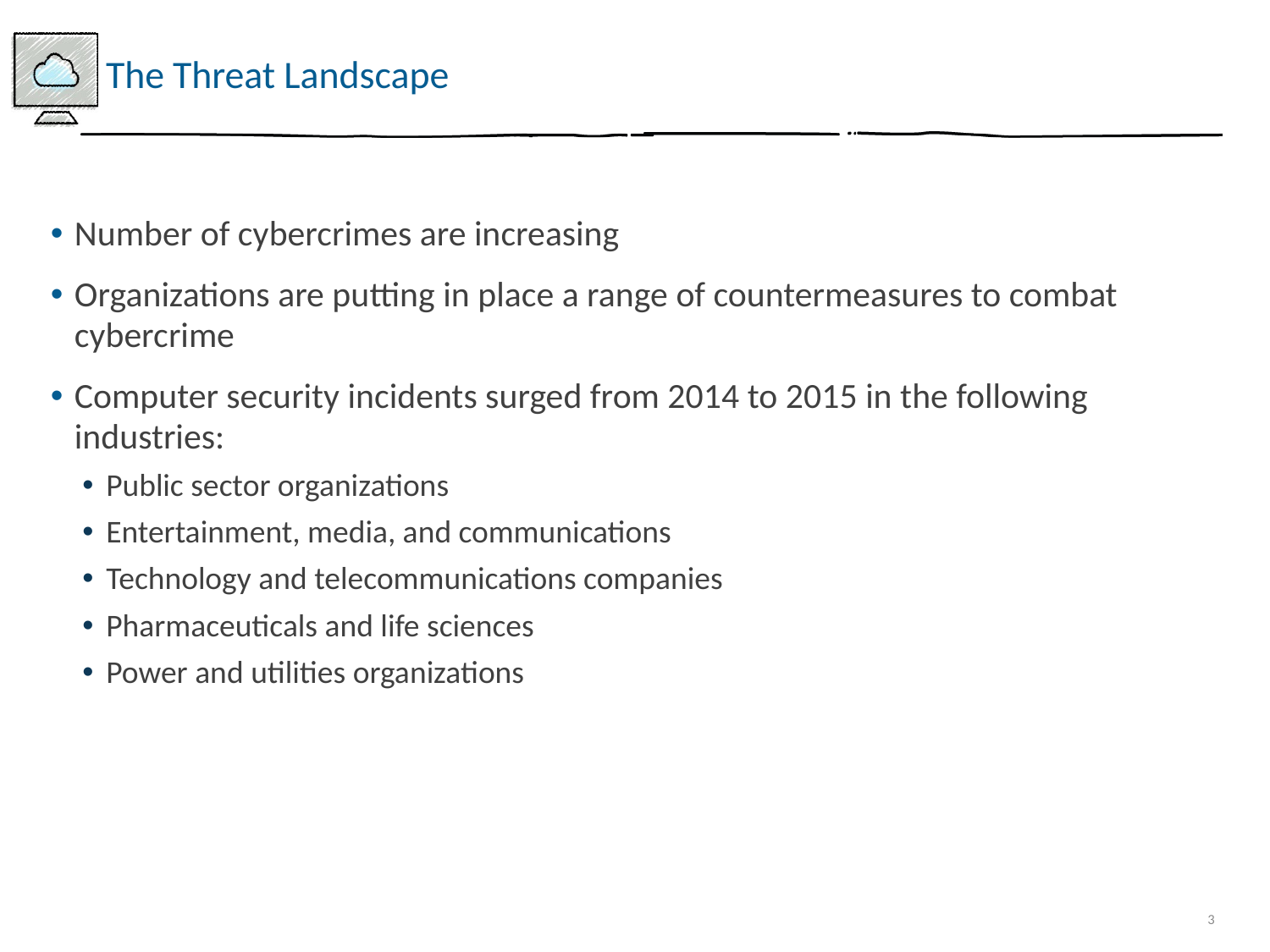

# The Threat Landscape
Number of cybercrimes are increasing
Organizations are putting in place a range of countermeasures to combat cybercrime
Computer security incidents surged from 2014 to 2015 in the following industries:
Public sector organizations
Entertainment, media, and communications
Technology and telecommunications companies
Pharmaceuticals and life sciences
Power and utilities organizations